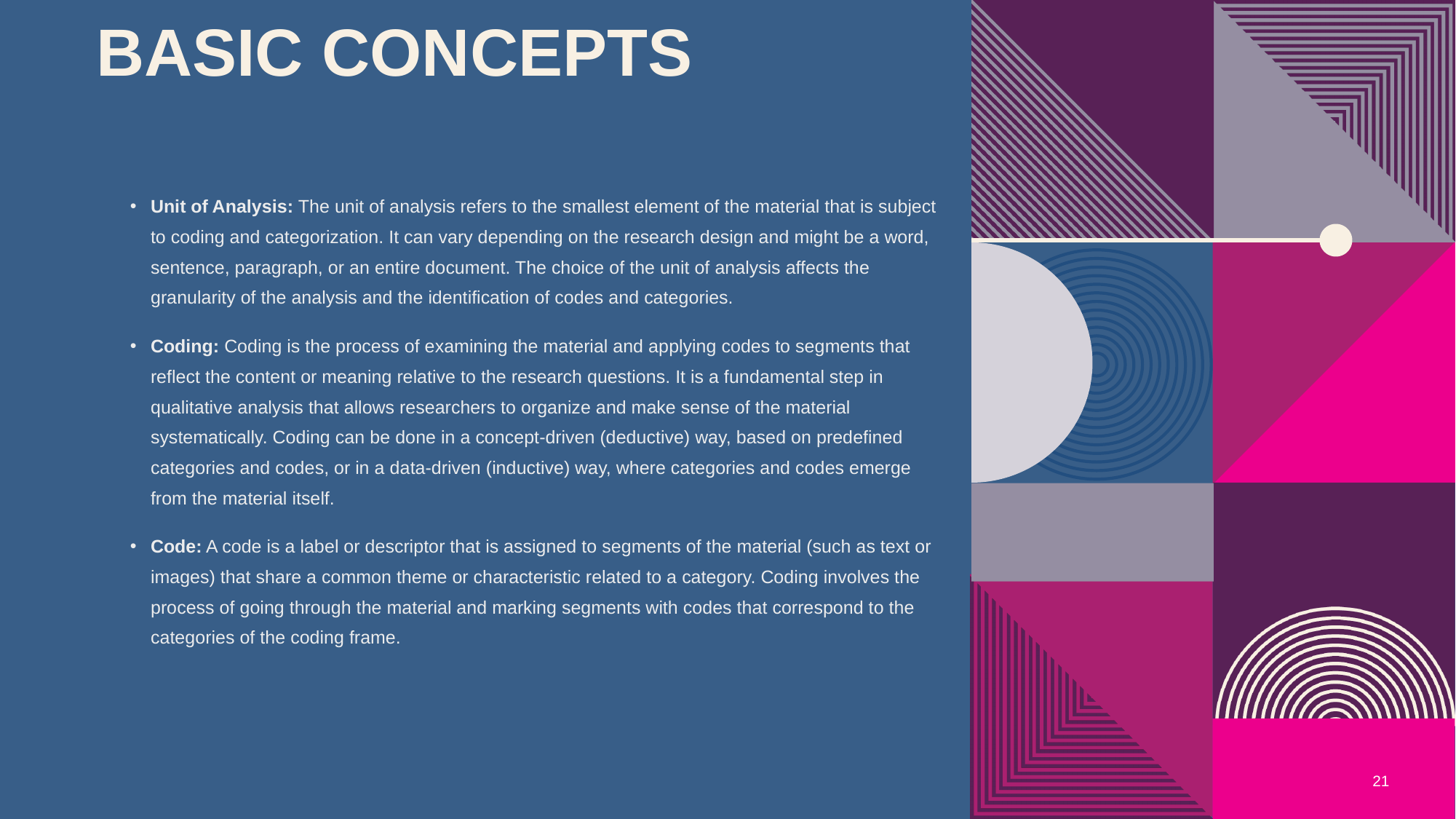

# Basic Concepts

Unit of Analysis: The unit of analysis refers to the smallest element of the material that is subject to coding and categorization. It can vary depending on the research design and might be a word, sentence, paragraph, or an entire document. The choice of the unit of analysis affects the granularity of the analysis and the identification of codes and categories.
Coding: Coding is the process of examining the material and applying codes to segments that reflect the content or meaning relative to the research questions. It is a fundamental step in qualitative analysis that allows researchers to organize and make sense of the material systematically. Coding can be done in a concept-driven (deductive) way, based on predefined categories and codes, or in a data-driven (inductive) way, where categories and codes emerge from the material itself.
Code: A code is a label or descriptor that is assigned to segments of the material (such as text or images) that share a common theme or characteristic related to a category. Coding involves the process of going through the material and marking segments with codes that correspond to the categories of the coding frame.

21